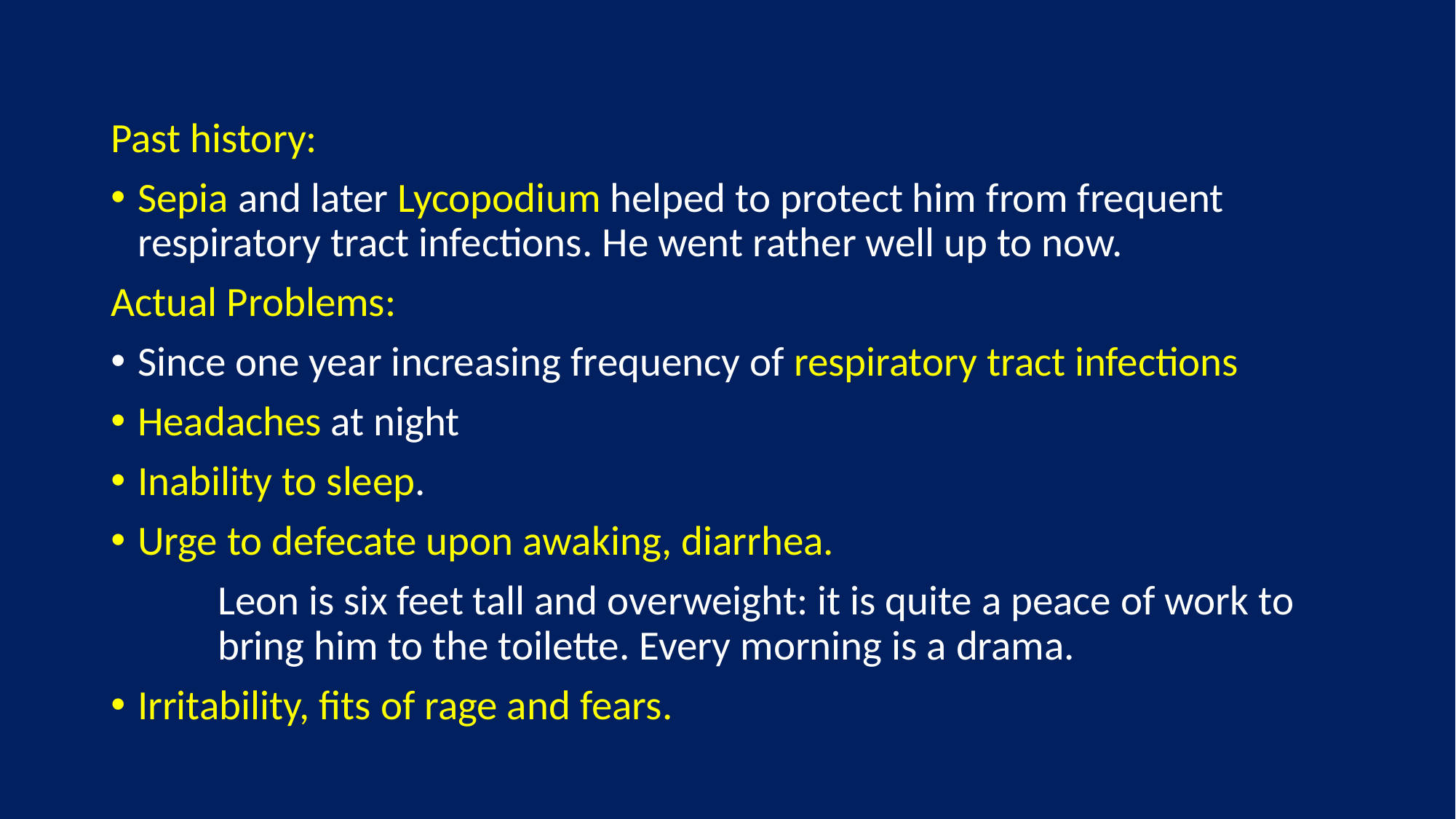

#
Past history:
Sepia and later Lycopodium helped to protect him from frequent respiratory tract infections. He went rather well up to now.
Actual Problems:
Since one year increasing frequency of respiratory tract infections
Headaches at night
Inability to sleep.
Urge to defecate upon awaking, diarrhea.
	Leon is six feet tall and overweight: it is quite a peace of work to 	bring him to the toilette. Every morning is a drama.
Irritability, fits of rage and fears.